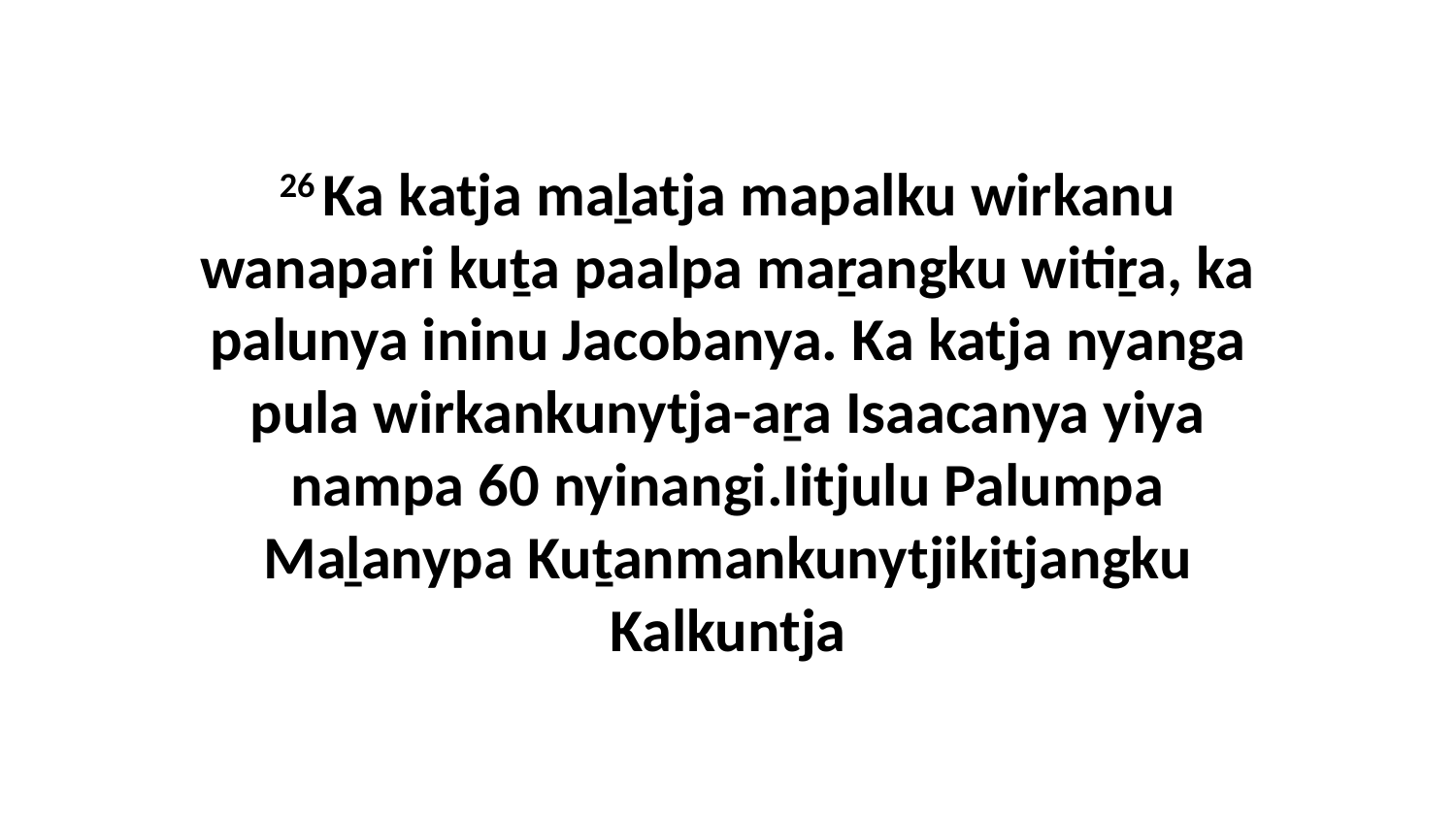

26 Ka katja maḻatja mapalku wirkanu wanapari kuṯa paalpa maṟangku witiṟa, ka palunya ininu Jacobanya. Ka katja nyanga pula wirkankunytja-aṟa Isaacanya yiya nampa 60 nyinangi.Iitjulu Palumpa Maḻanypa Kuṯanmankunytjikitjangku Kalkuntja